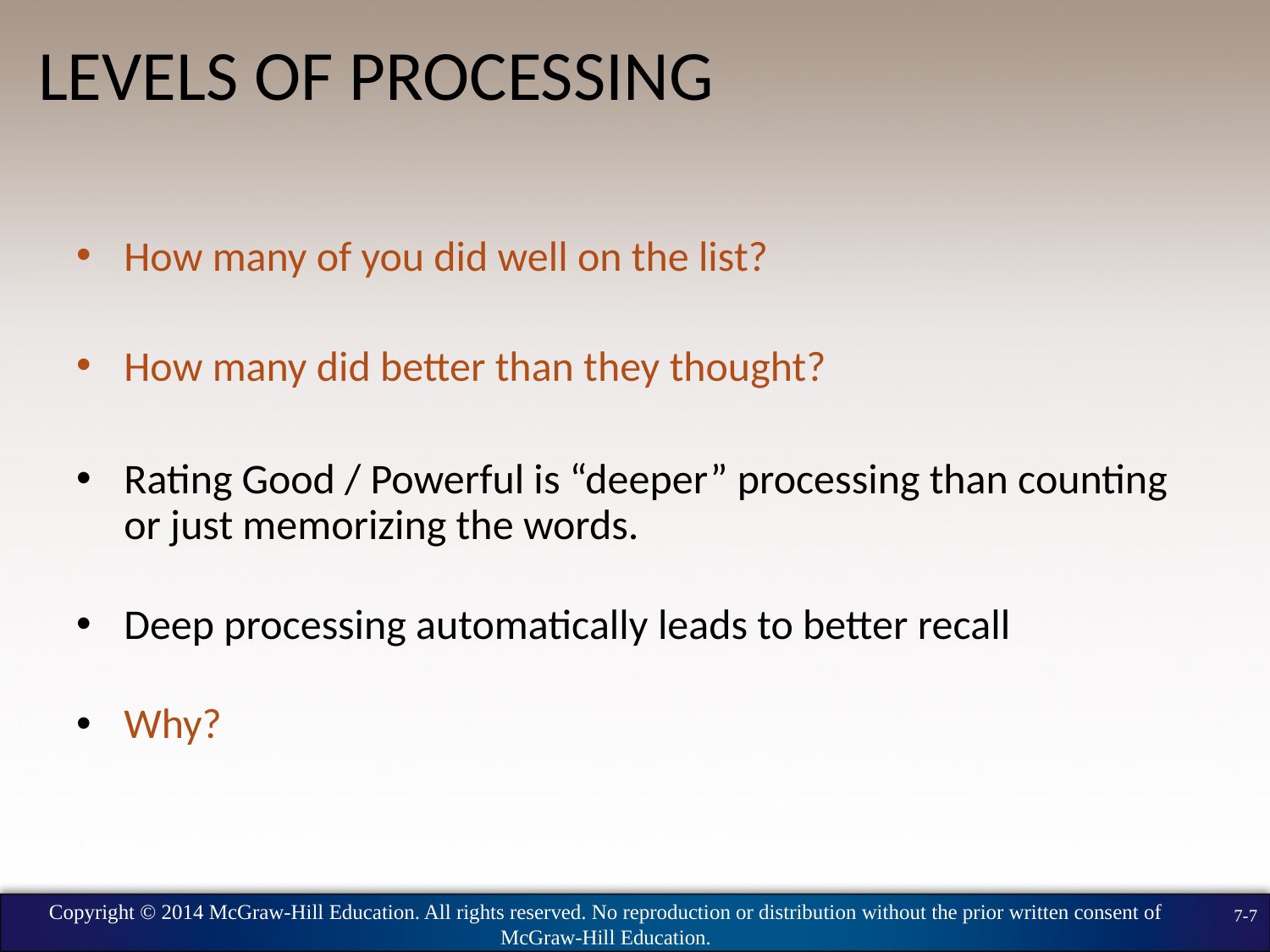

# Levels of Processing
How many of you did well on the list?
How many did better than they thought?

Rating Good / Powerful is “deeper” processing than counting or just memorizing the words.
Deep processing automatically leads to better recall
Why?